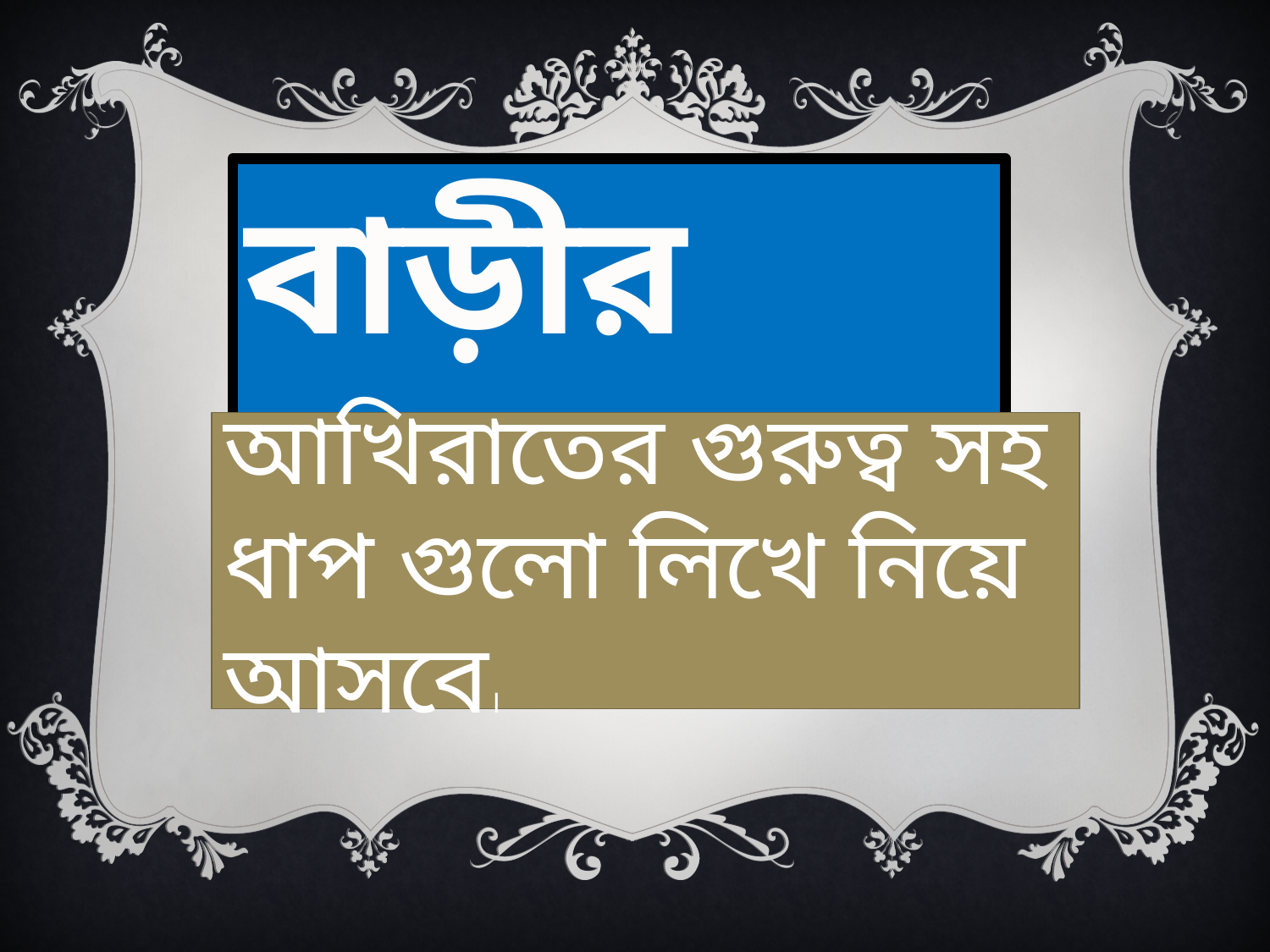

বাড়ীর কাজঃ
আখিরাতের গুরুত্ব সহ ধাপ গুলো লিখে নিয়ে আসবে।